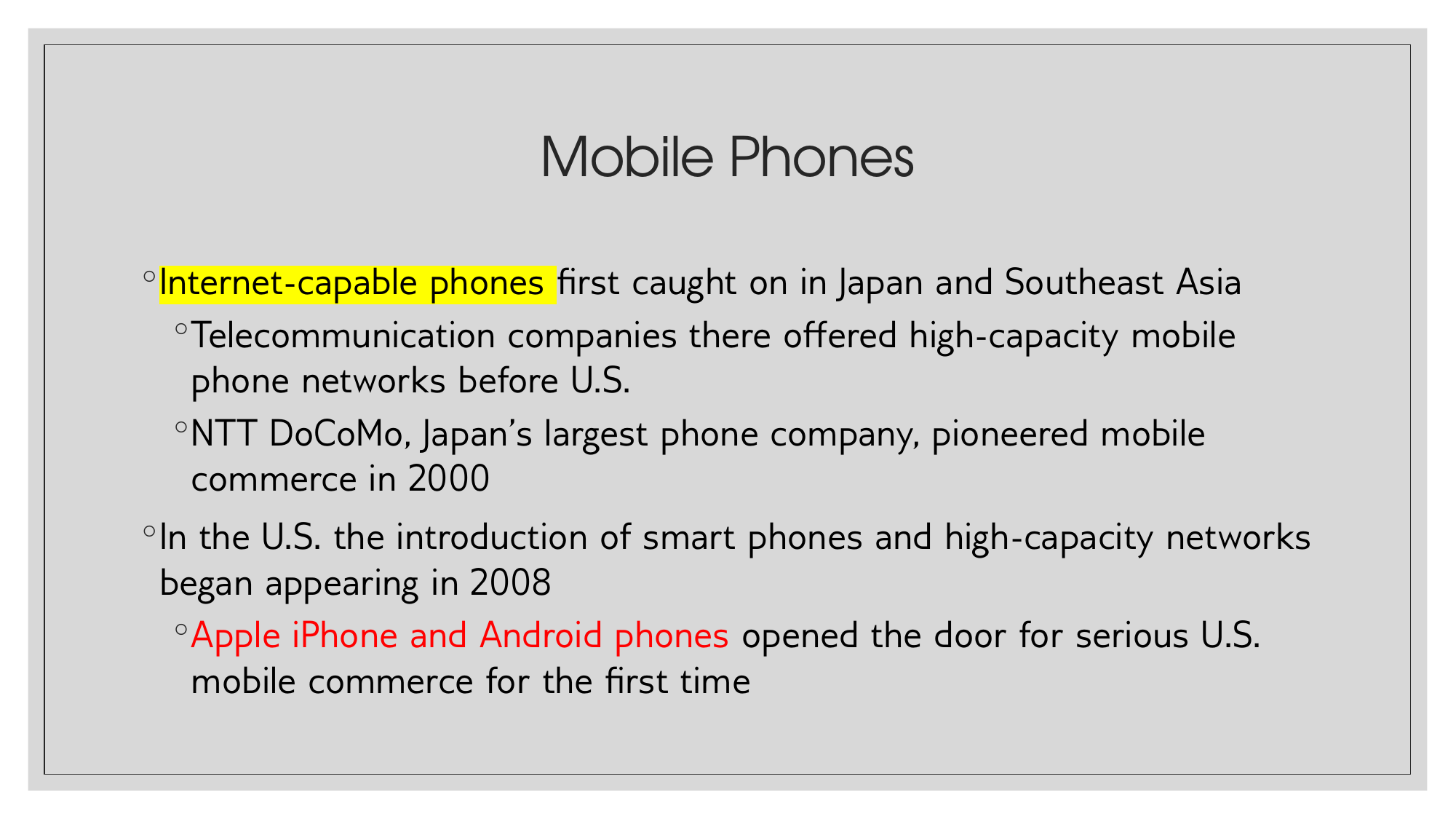

# Mobile Phones
Internet-capable phones first caught on in Japan and Southeast Asia
Telecommunication companies there offered high-capacity mobile phone networks before U.S.
NTT DoCoMo, Japan’s largest phone company, pioneered mobile commerce in 2000
In the U.S. the introduction of smart phones and high-capacity networks began appearing in 2008
Apple iPhone and Android phones opened the door for serious U.S. mobile commerce for the first time